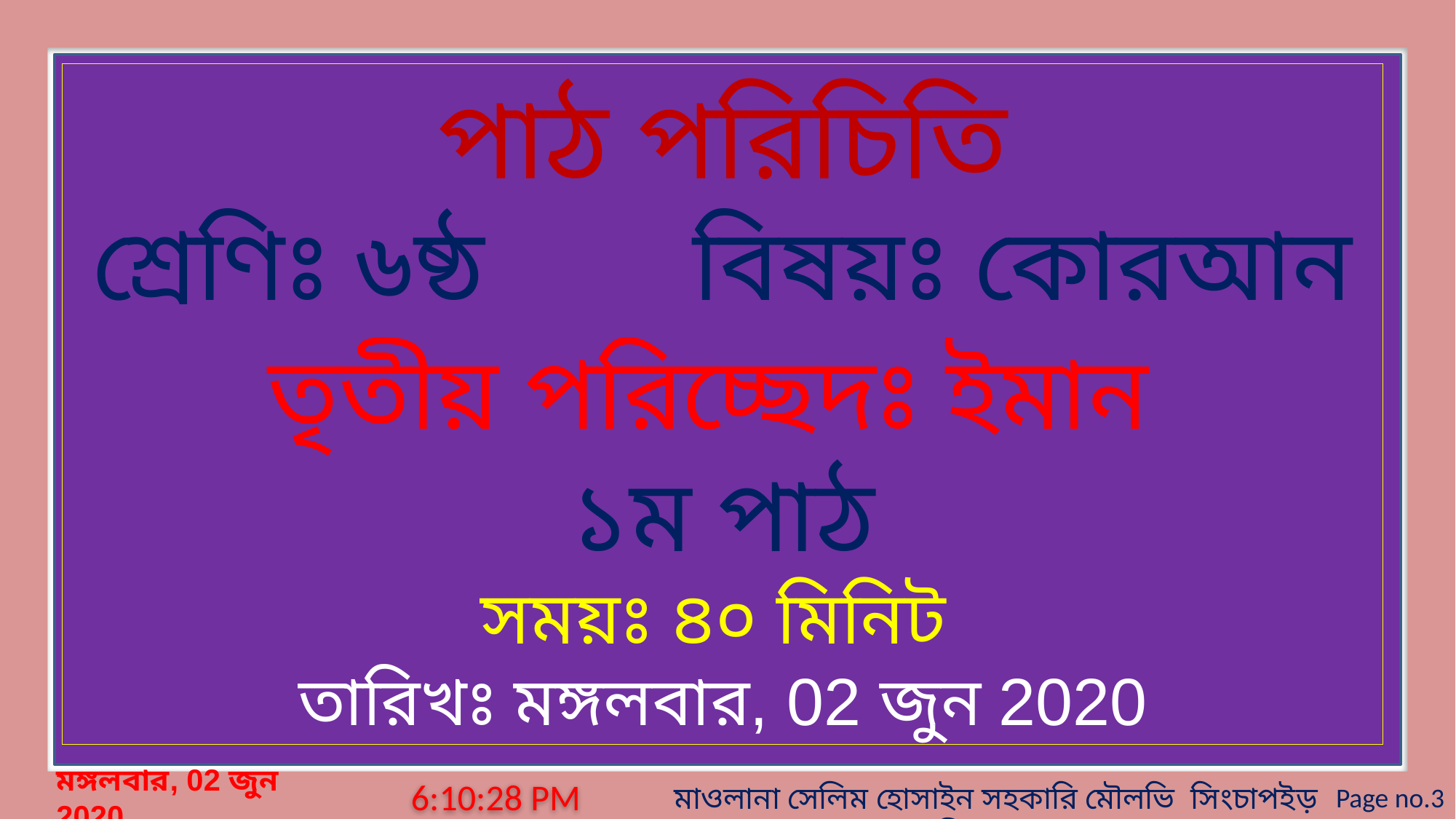

পাঠ পরিচিতি
শ্রেণিঃ ৬ষ্ঠ        বিষয়ঃ কোরআন
তৃতীয় পরিচ্ছেদঃ ইমান
১ম পাঠ
সময়ঃ ৪০ মিনিট
তারিখঃ মঙ্গলবার, 02 জুন 2020
6:10:28 PM
মাওলানা সেলিম হোসাইন সহকারি মৌলভি  সিংচাপইড় আলিম মাদ্রাসা।
Page no.3
মঙ্গলবার, 02 জুন 2020